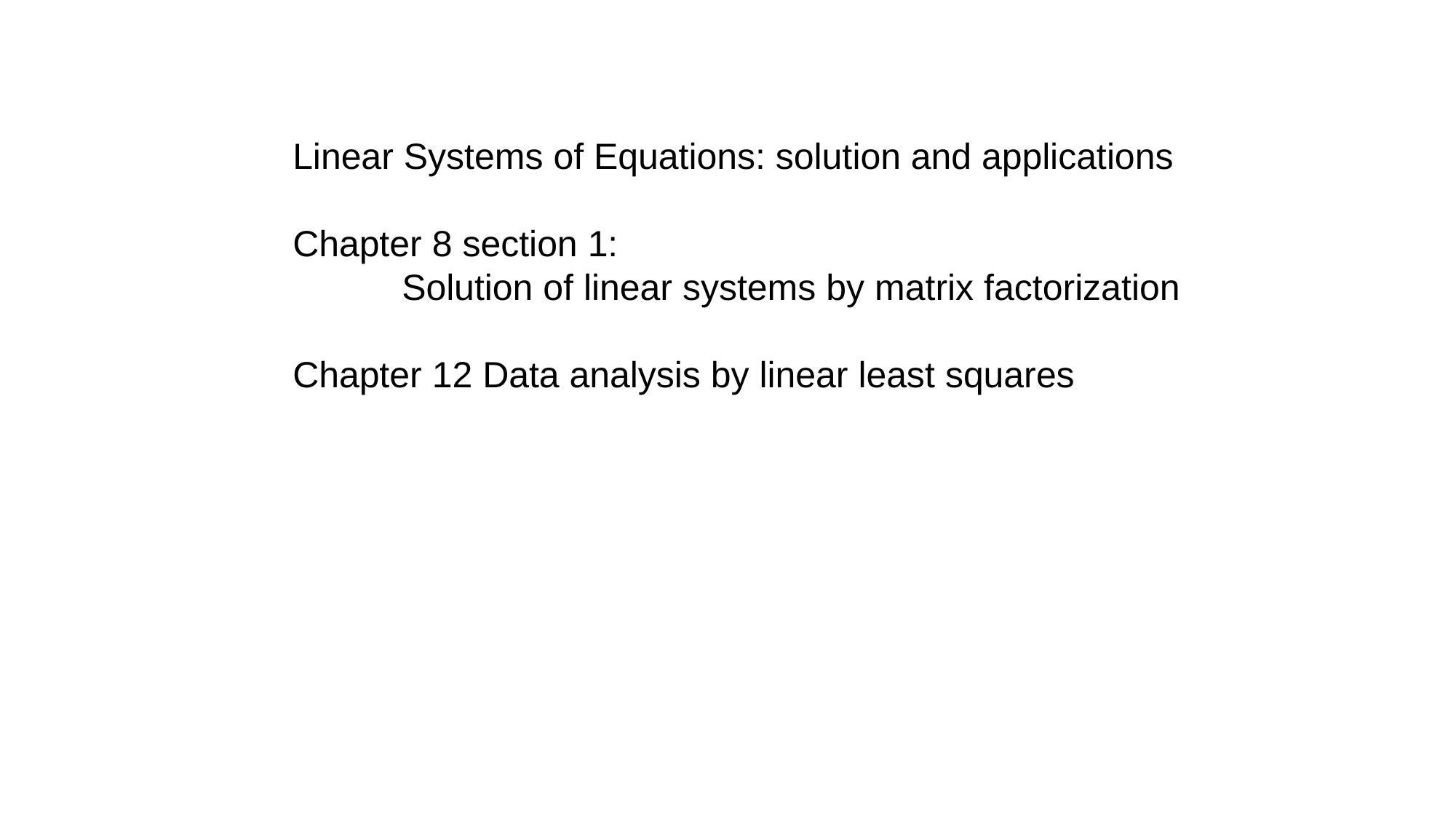

Linear Systems of Equations: solution and applications

Chapter 8 section 1:
	Solution of linear systems by matrix factorization

Chapter 12 Data analysis by linear least squares